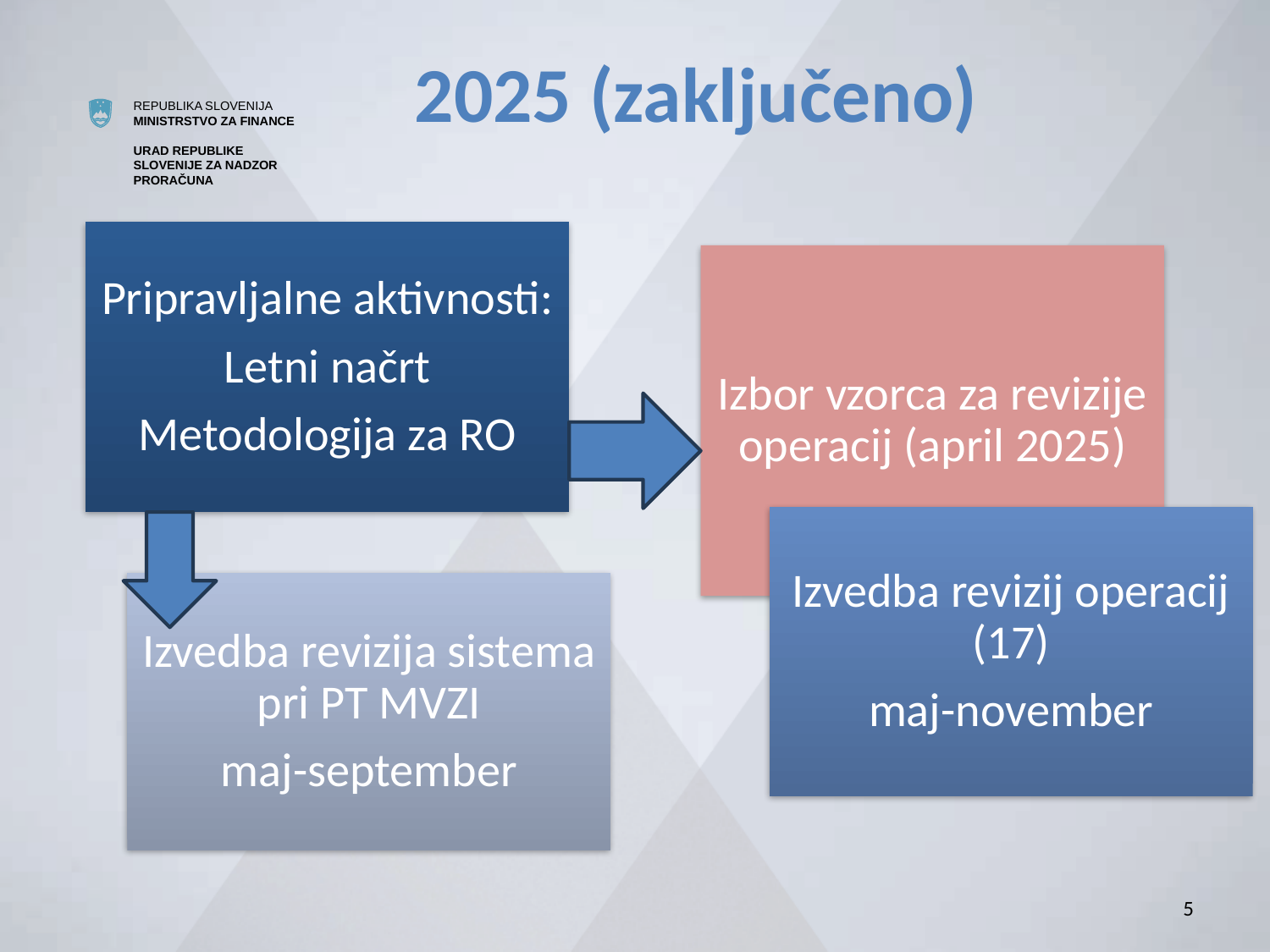

# 2025 (zaključeno)
Pripravljalne aktivnosti:
Letni načrt
Metodologija za RO
Izbor vzorca za revizije operacij (april 2025)
Izvedba revizij operacij (17)
maj-november
Izvedba revizija sistema pri PT MVZI
maj-september

5